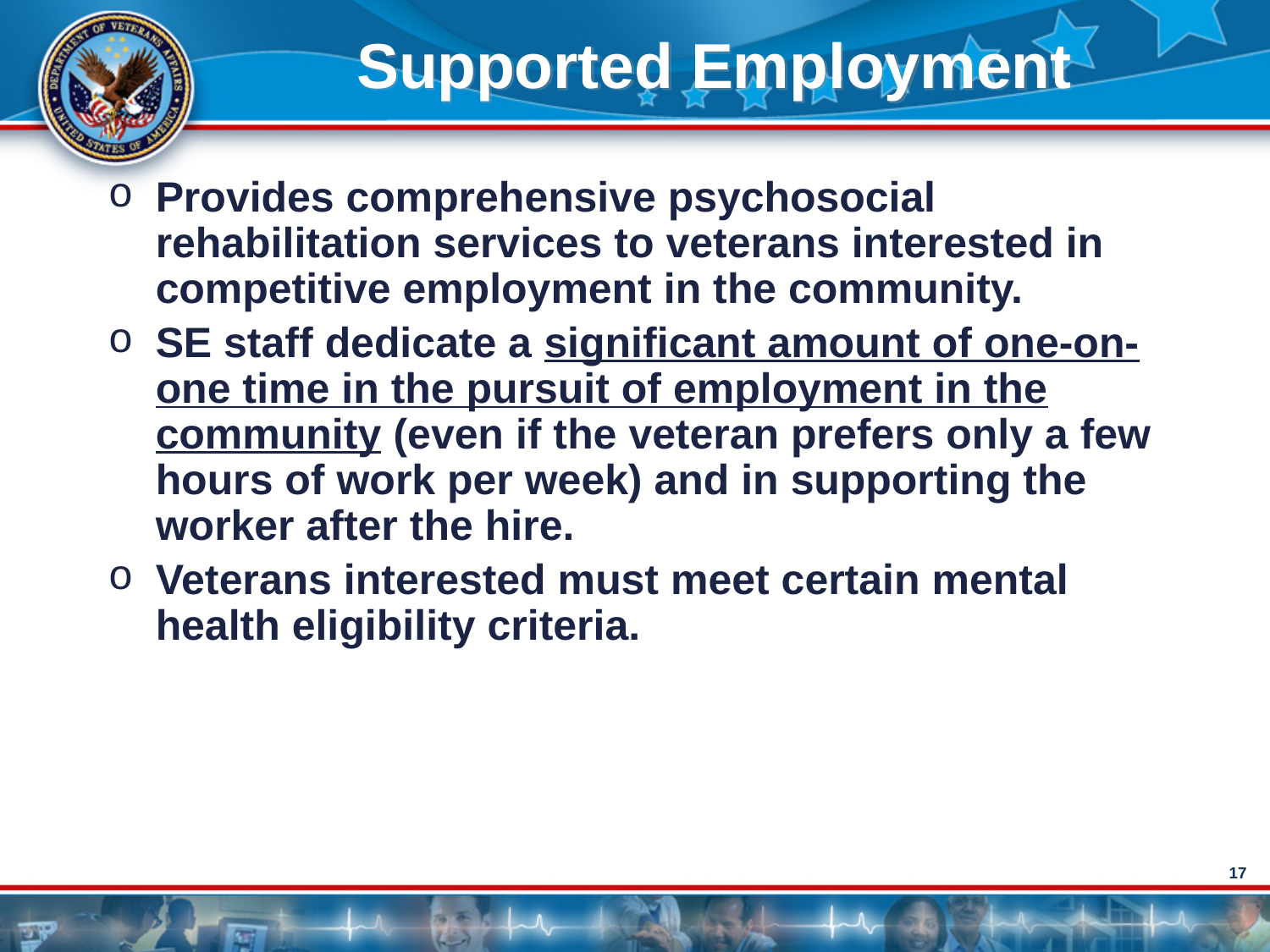

# Supported Employment
Provides comprehensive psychosocial rehabilitation services to veterans interested in competitive employment in the community.
SE staff dedicate a significant amount of one-on-one time in the pursuit of employment in the community (even if the veteran prefers only a few hours of work per week) and in supporting the worker after the hire.
Veterans interested must meet certain mental health eligibility criteria.